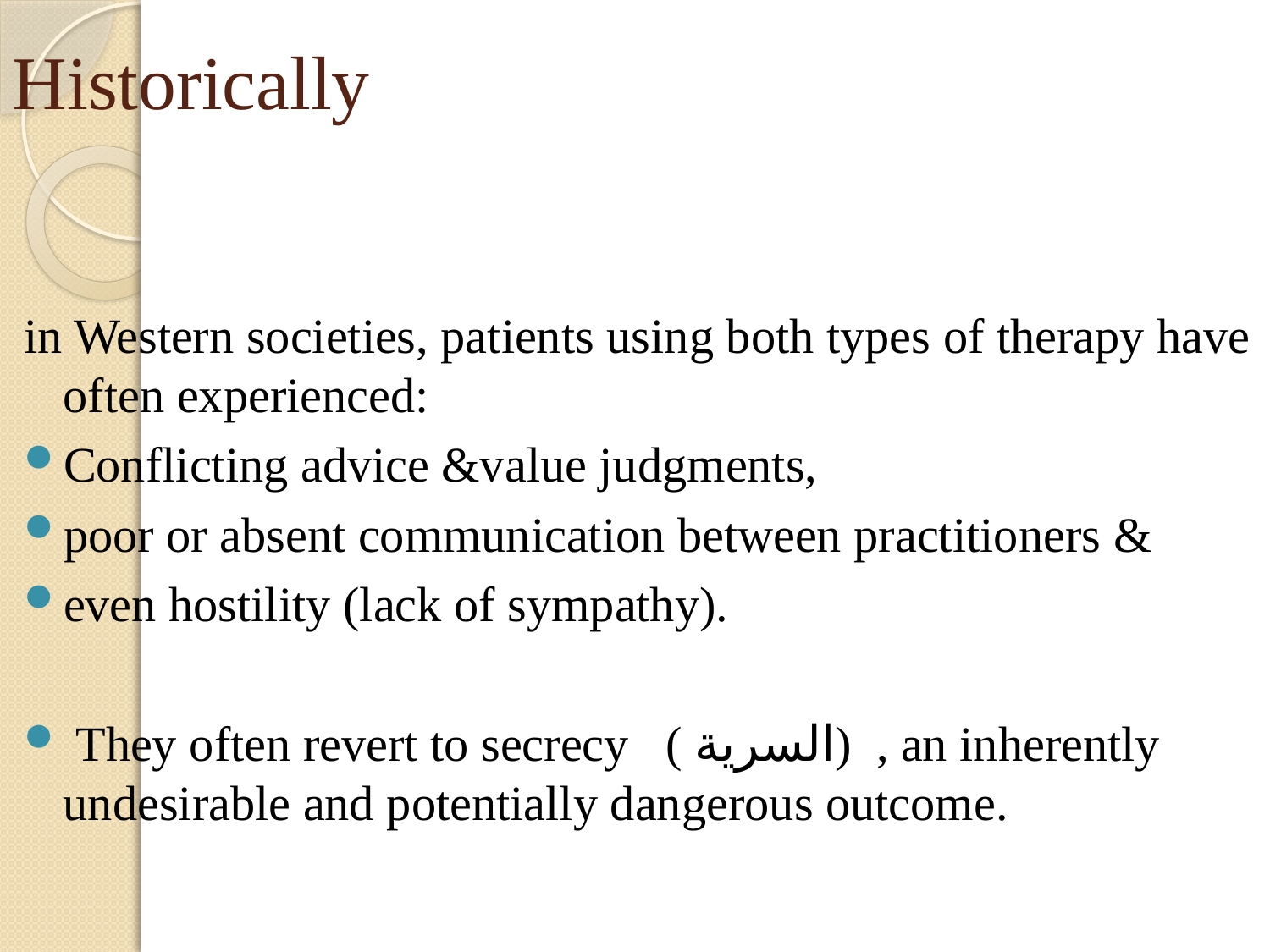

# Historically

in Western societies, patients using both types of therapy have often experienced:
Conflicting advice &value judgments,
poor or absent communication between practitioners &
even hostility (lack of sympathy).

 They often revert to secrecy   ( السرية)  , an inherently undesirable and potentially dangerous outcome.